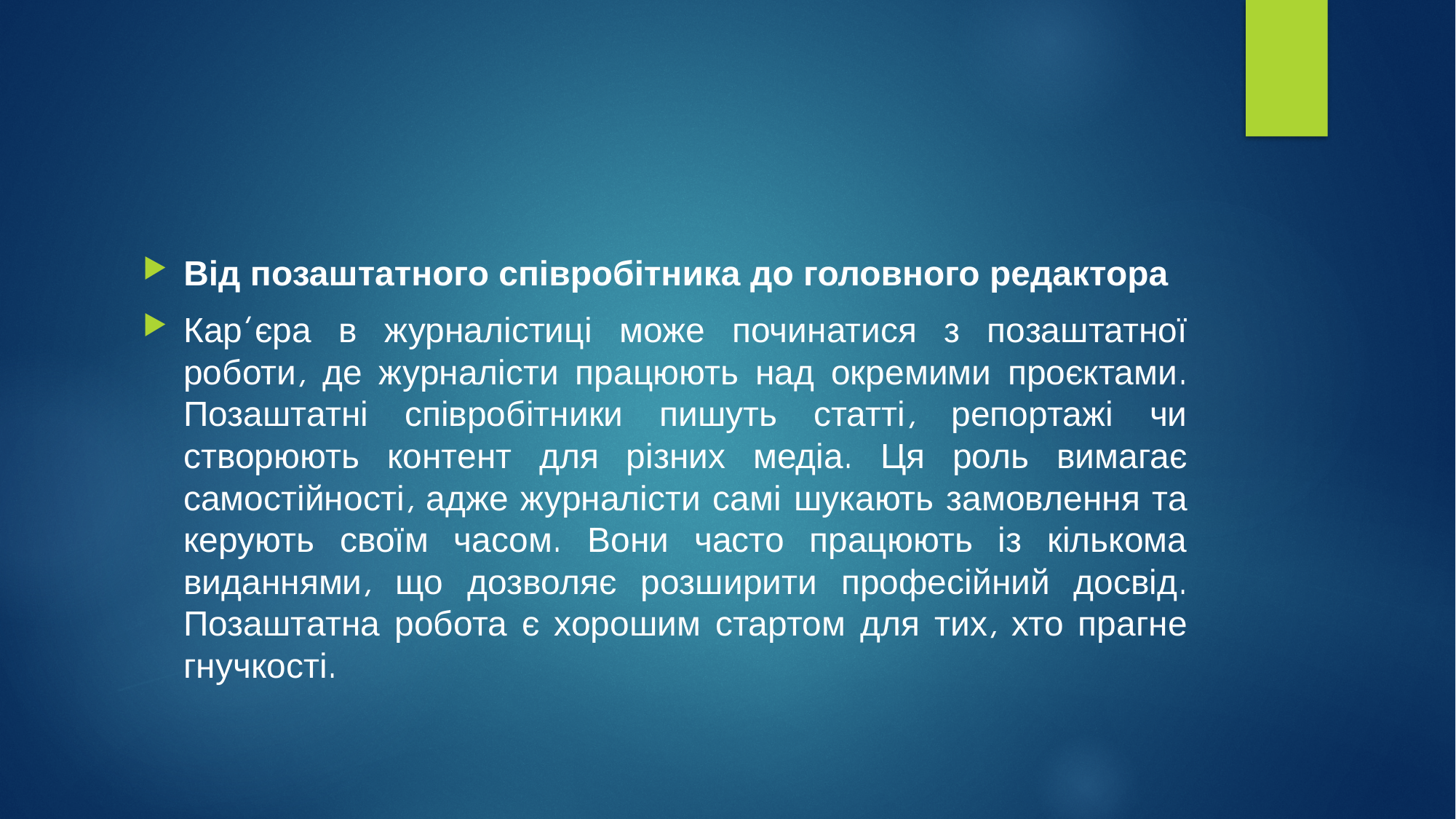

#
Від позаштатного співробітника до головного редактора
Кар’єра в журналістиці може починатися з позаштатної роботи, де журналісти працюють над окремими проєктами. Позаштатні співробітники пишуть статті, репортажі чи створюють контент для різних медіа. Ця роль вимагає самостійності, адже журналісти самі шукають замовлення та керують своїм часом. Вони часто працюють із кількома виданнями, що дозволяє розширити професійний досвід. Позаштатна робота є хорошим стартом для тих, хто прагне гнучкості.